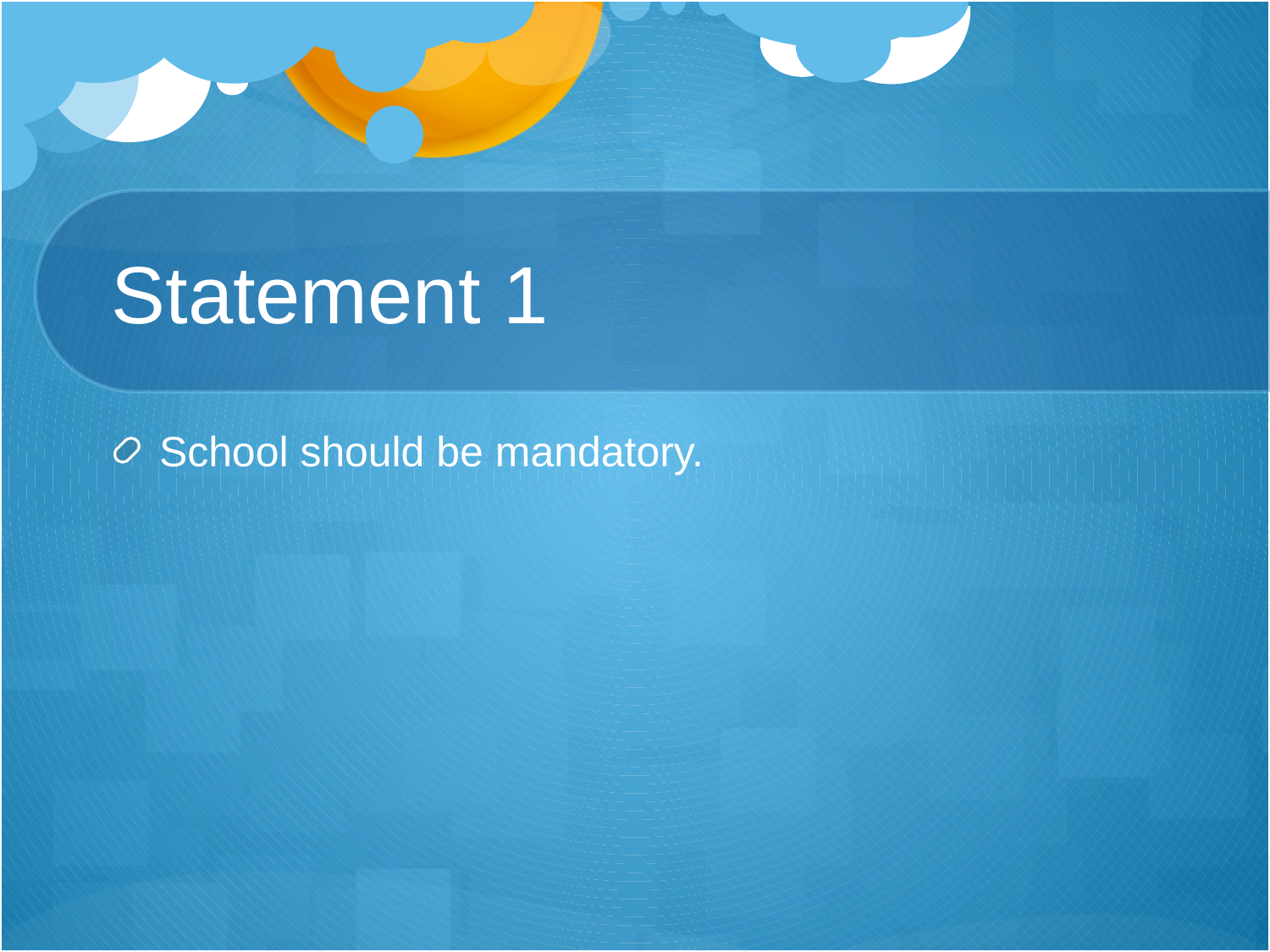

# Statement 1
School should be mandatory.